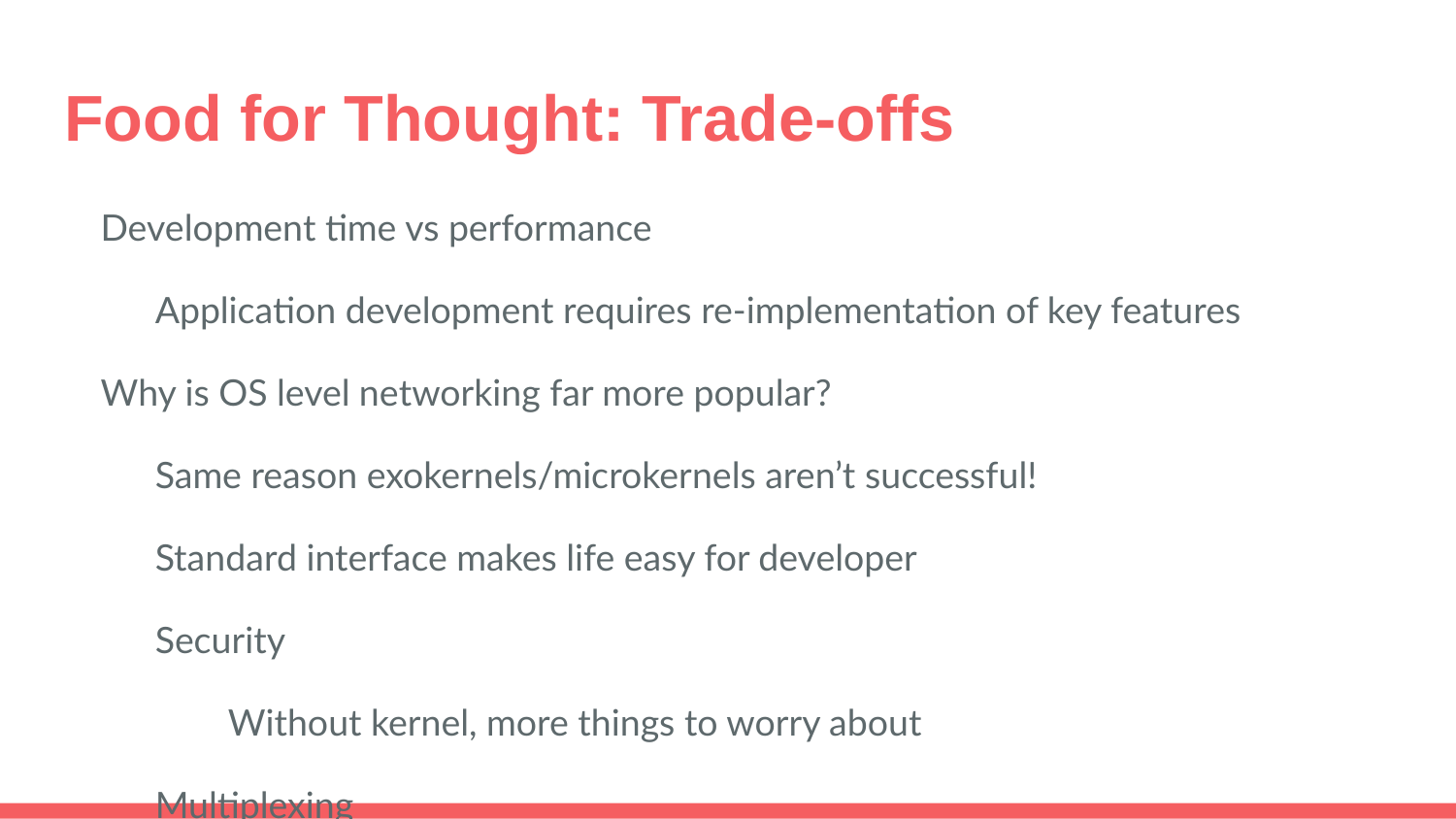

# Food for Thought: Trade-offs
Development time vs performance
Application development requires re-implementation of key features
Why is OS level networking far more popular?
Same reason exokernels/microkernels aren’t successful!
Standard interface makes life easy for developer
Security
Without kernel, more things to worry about
Multiplexing
How to efficiently share network?